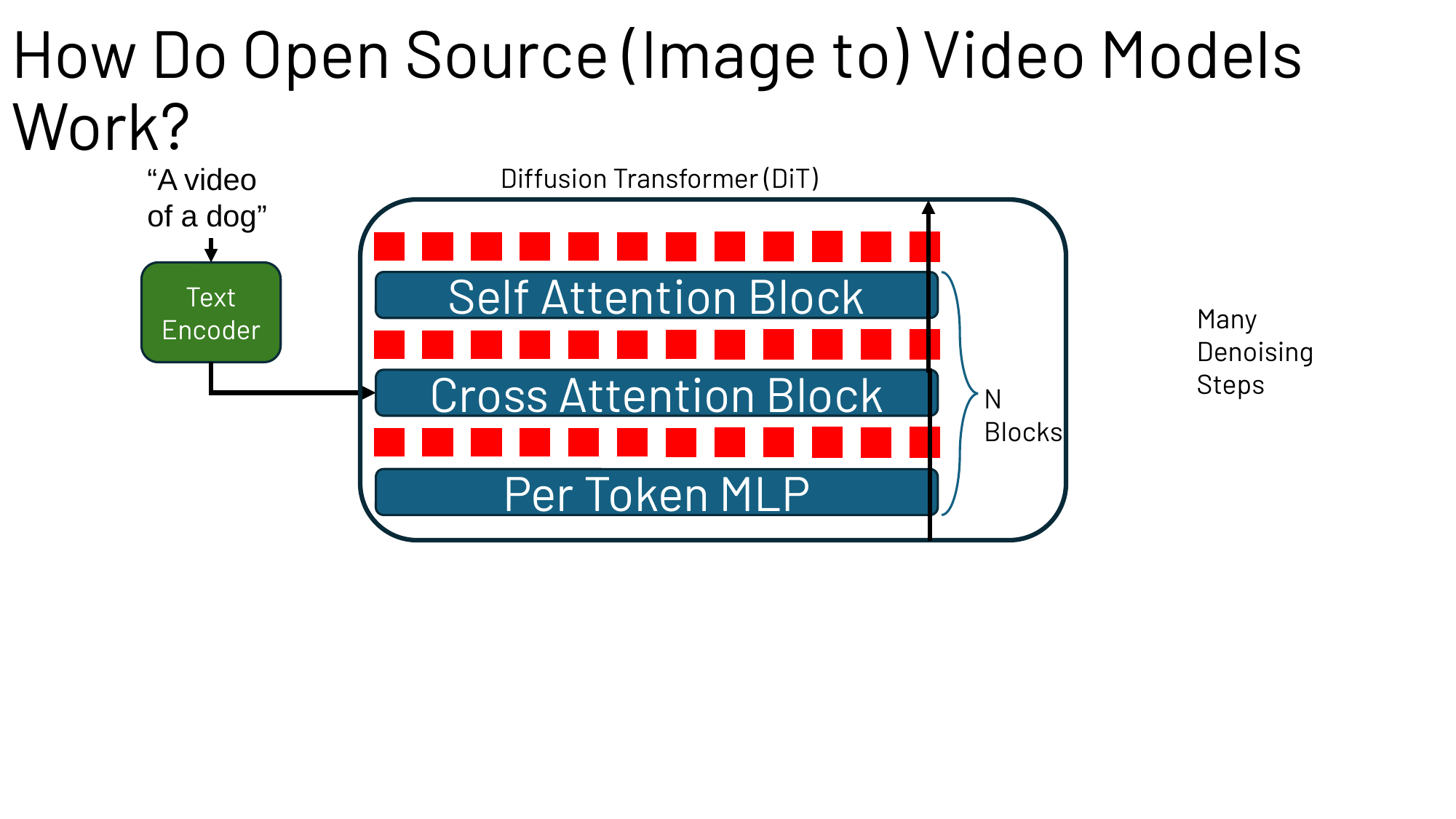

# How Do Open Source (Image to) Video Models Work?
“A video of a dog”
Text Encoder
Diffusion Transformer (DiT)

Many Denoising Steps

Self Attention Block

Cross Attention Block
N Blocks

Per Token MLP